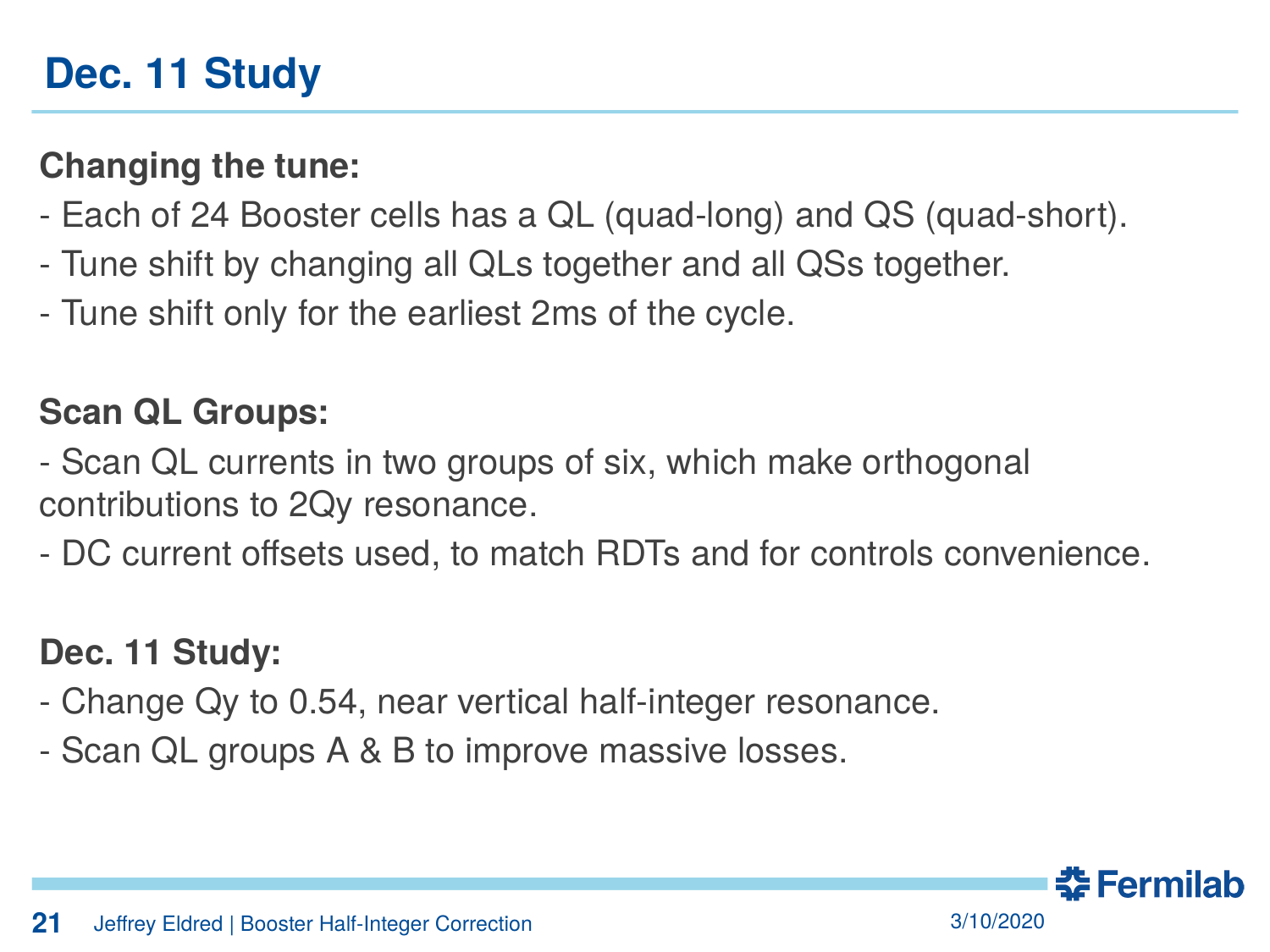

21
21
Dec. 11 Study
Changing the tune:
- Each of 24 Booster cells has a QL (quad-long) and QS (quad-short).
- Tune shift by changing all QLs together and all QSs together.
- Tune shift only for the earliest 2ms of the cycle.

Scan QL Groups:
- Scan QL currents in two groups of six, which make orthogonal contributions to 2Qy resonance.
- DC current offsets used, to match RDTs and for controls convenience.

Dec. 11 Study:
- Change Qy to 0.54, near vertical half-integer resonance.
- Scan QL groups A & B to improve massive losses.
21
3/10/2020
Jeffrey Eldred | Booster Half-Integer Correction